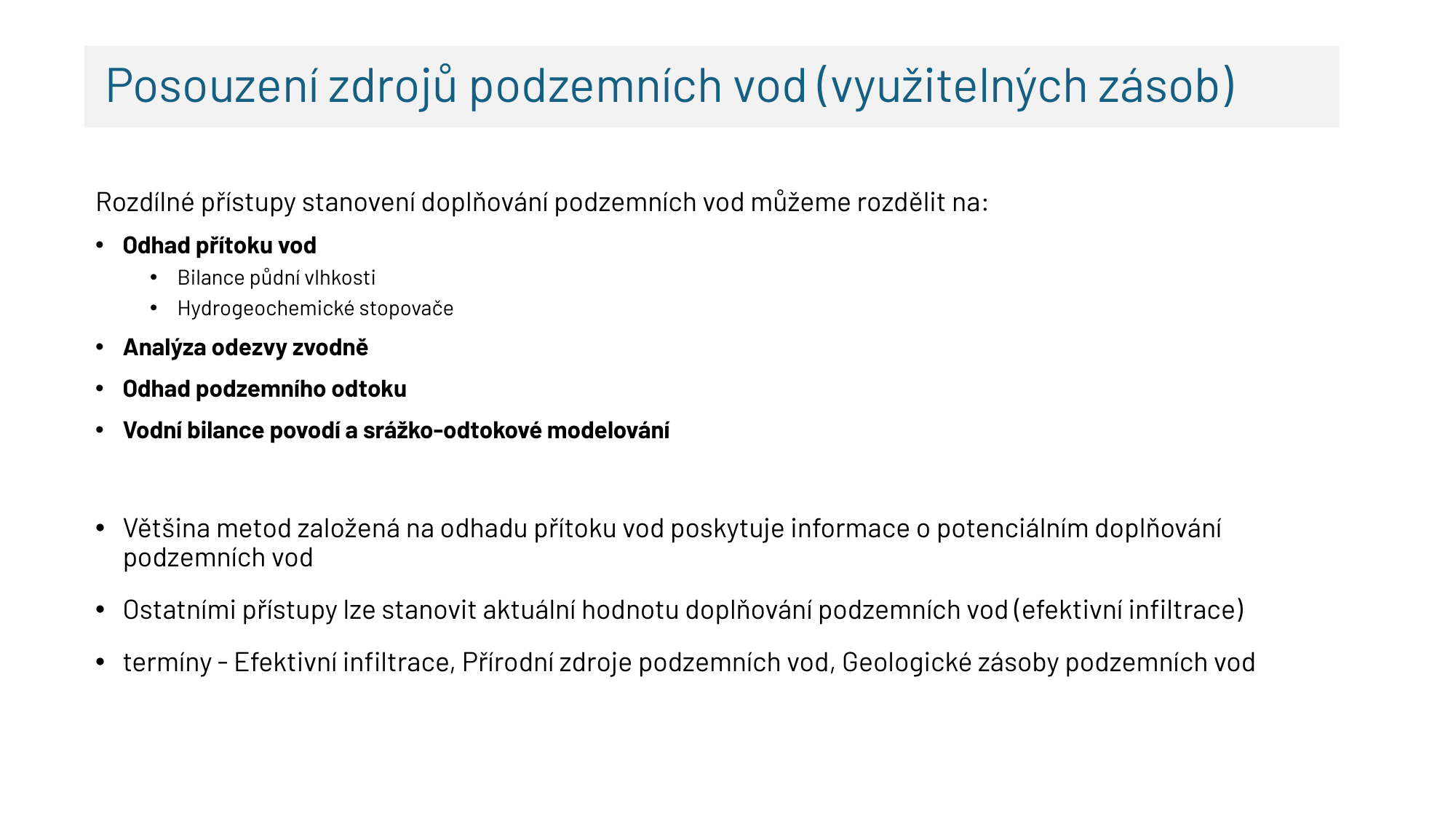

# Posouzení zdrojů podzemních vod (využitelných zásob)
Rozdílné přístupy stanovení doplňování podzemních vod můžeme rozdělit na:
Odhad přítoku vod
Bilance půdní vlhkosti
Hydrogeochemické stopovače
Analýza odezvy zvodně
Odhad podzemního odtoku
Vodní bilance povodí a srážko-odtokové modelování

Většina metod založená na odhadu přítoku vod poskytuje informace o potenciálním doplňování podzemních vod
Ostatními přístupy lze stanovit aktuální hodnotu doplňování podzemních vod (efektivní infiltrace)
termíny - Efektivní infiltrace, Přírodní zdroje podzemních vod, Geologické zásoby podzemních vod